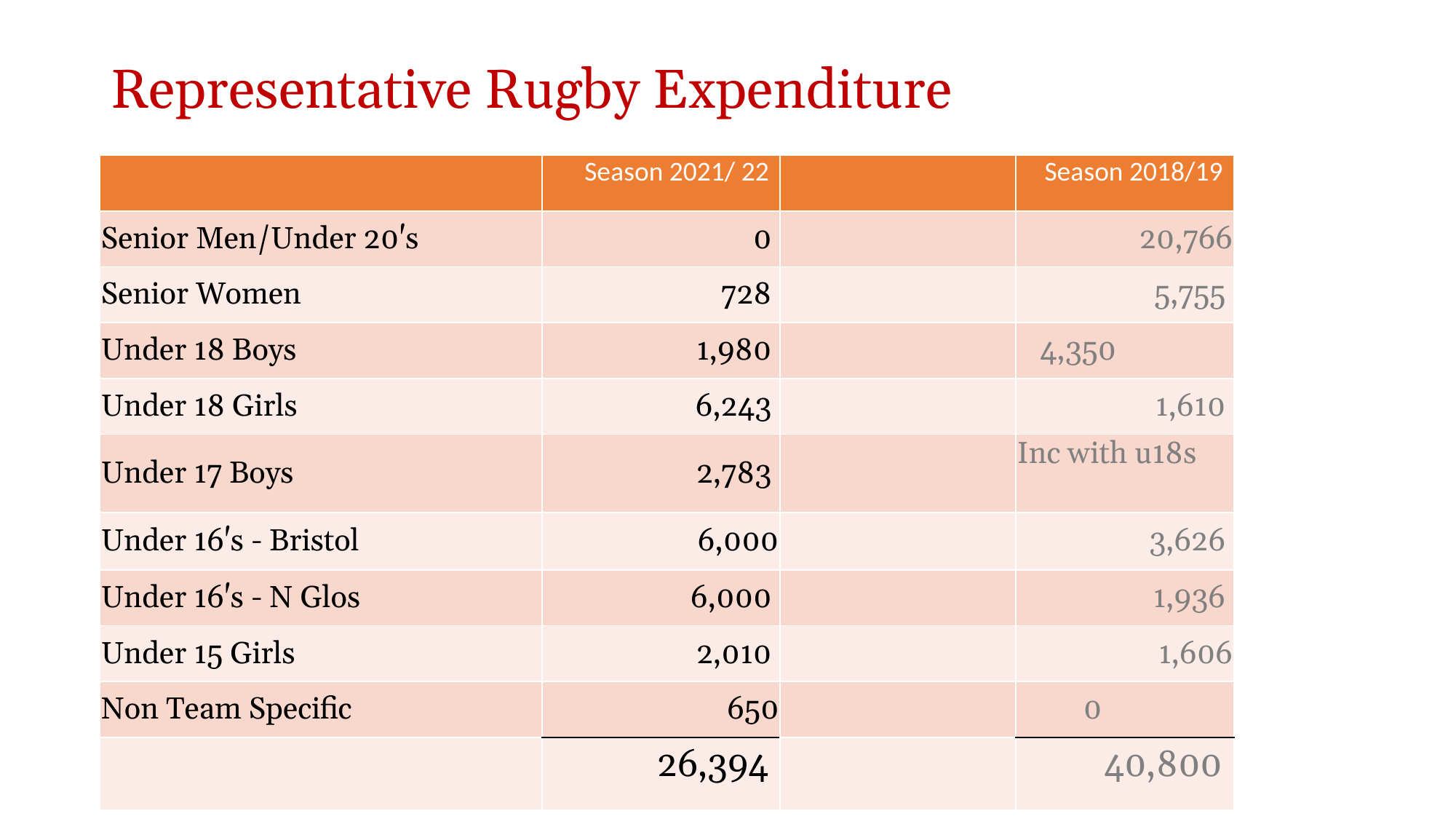

# Representative Rugby Expenditure
|  | Season 2021/ 22 |  | Season 2018/19 |
| --- | --- | --- | --- |
| Senior Men/Under 20's | 0 |  | 20,766 |
| Senior Women | 728 |  | 5,755 |
| Under 18 Boys | 1,980 |  | 4,350 |
| Under 18 Girls | 6,243 |  | 1,610 |
| Under 17 Boys | 2,783 |  | Inc with u18s |
| Under 16's - Bristol | 6,000 |  | 3,626 |
| Under 16's - N Glos | 6,000 |  | 1,936 |
| Under 15 Girls | 2,010 |  | 1,606 |
| Non Team Specific | 650 |  | 0 |
|  | 26,394 |  | 40,800 |